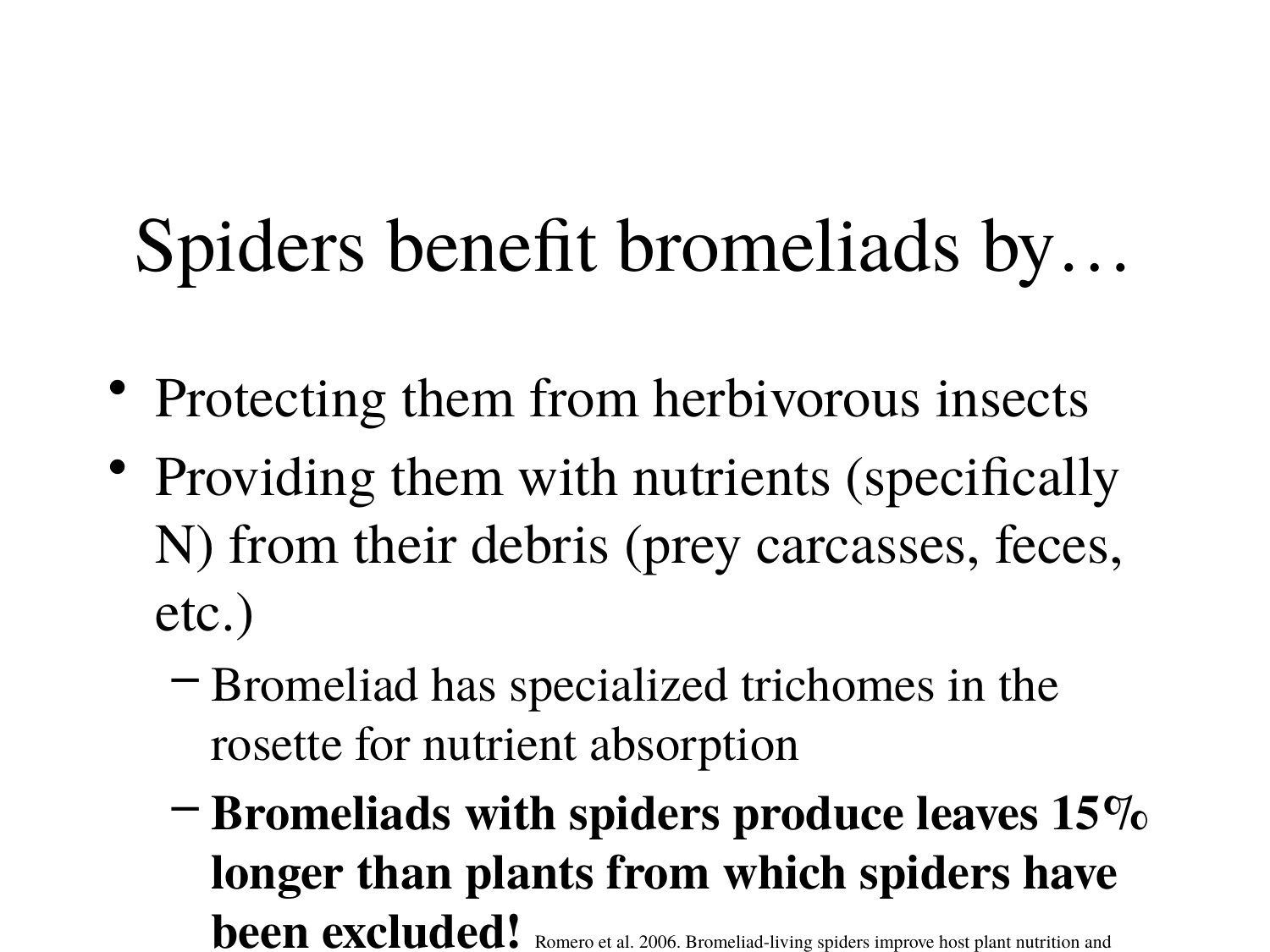

# Spiders benefit bromeliads by…

Protecting them from herbivorous insects
Providing them with nutrients (specifically N) from their debris (prey carcasses, feces, etc.)
Bromeliad has specialized trichomes in the rosette for nutrient absorption
Bromeliads with spiders produce leaves 15% longer than plants from which spiders have been excluded! Romero et al. 2006. Bromeliad-living spiders improve host plant nutrition and growth. Ecology 87(4), 803-808.